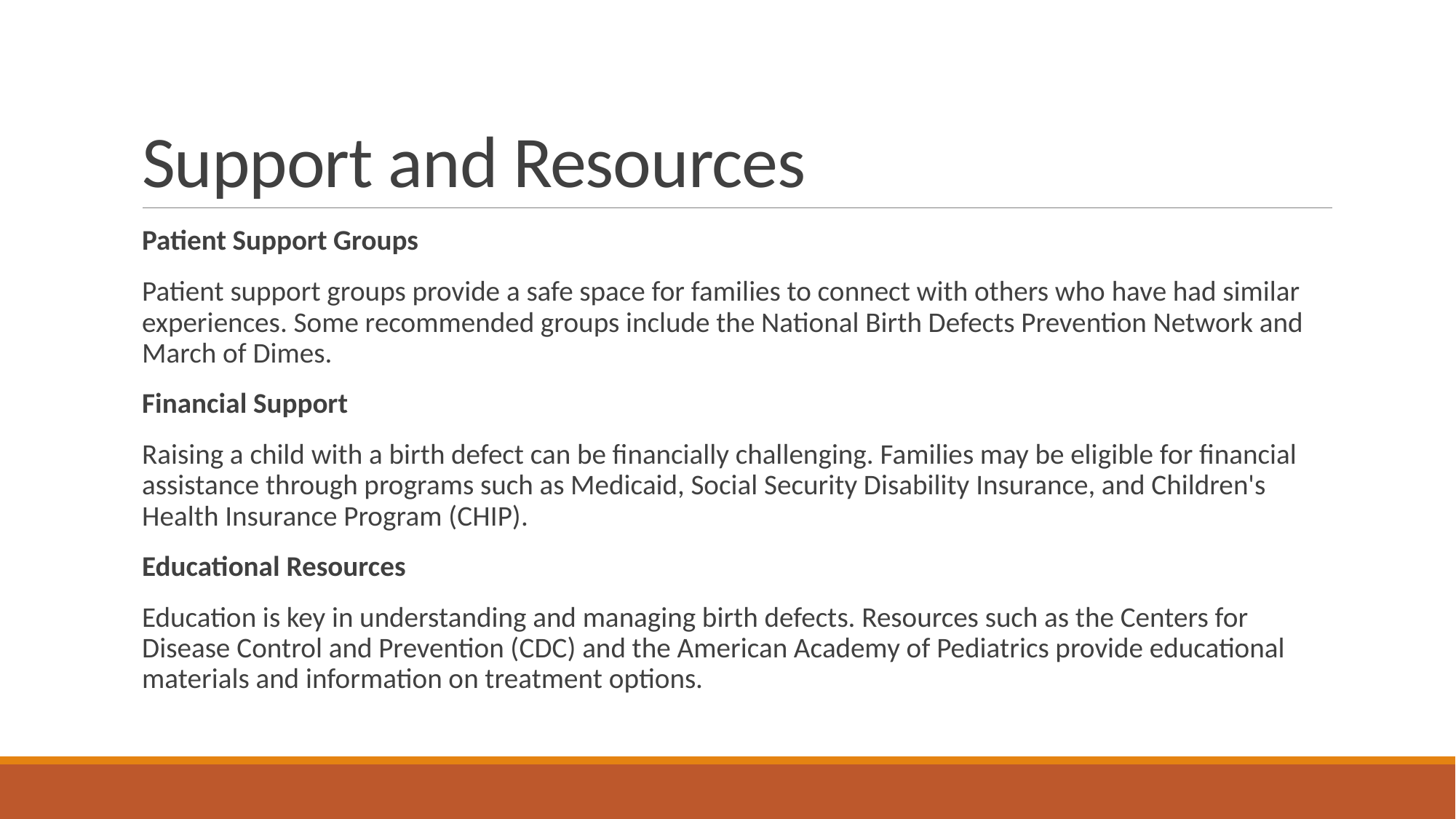

# Support and Resources
Patient Support Groups
Patient support groups provide a safe space for families to connect with others who have had similar experiences. Some recommended groups include the National Birth Defects Prevention Network and March of Dimes.
Financial Support
Raising a child with a birth defect can be financially challenging. Families may be eligible for financial assistance through programs such as Medicaid, Social Security Disability Insurance, and Children's Health Insurance Program (CHIP).
Educational Resources
Education is key in understanding and managing birth defects. Resources such as the Centers for Disease Control and Prevention (CDC) and the American Academy of Pediatrics provide educational materials and information on treatment options.